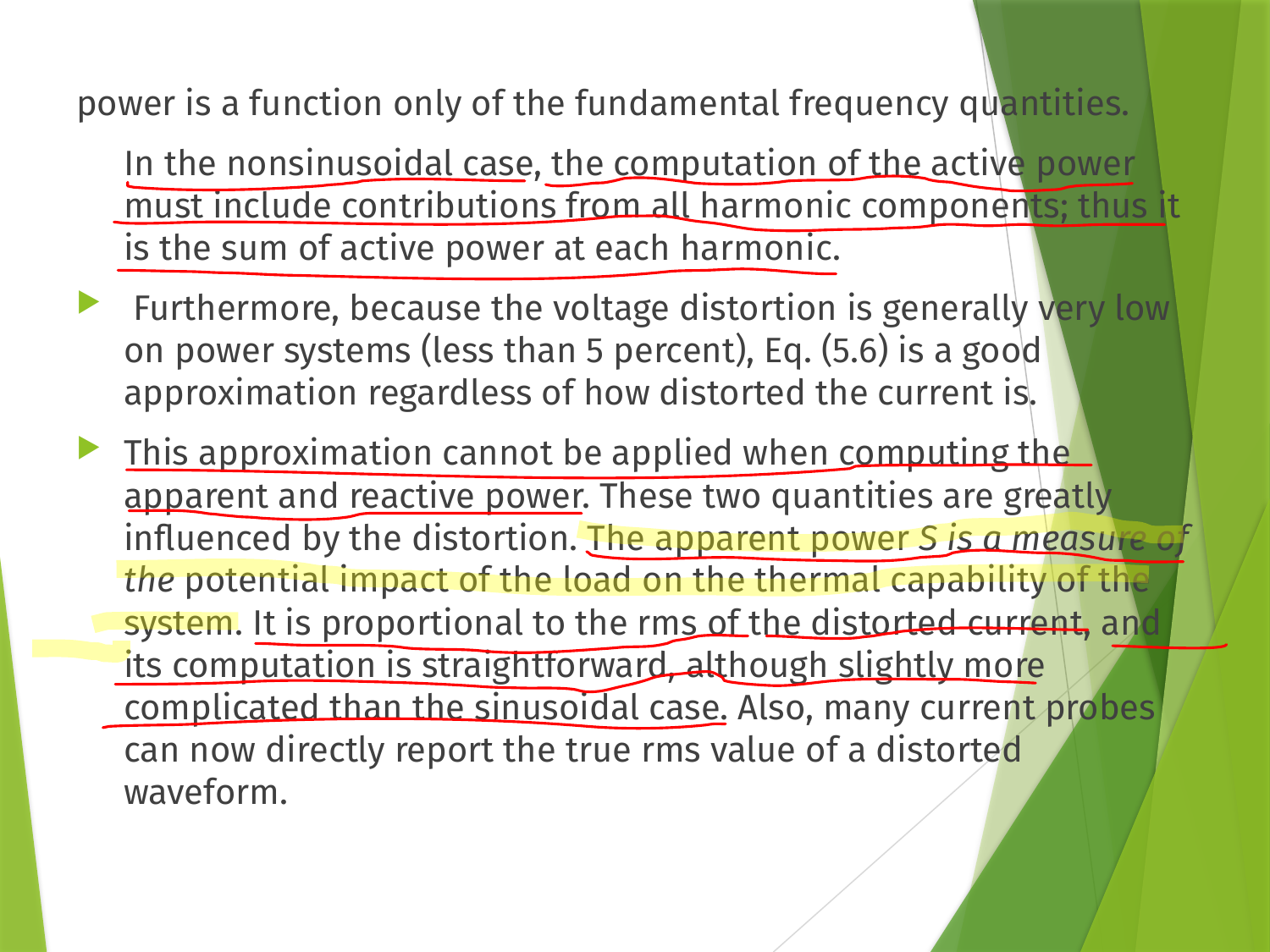

power is a function only of the fundamental frequency quantities.
	In the nonsinusoidal case, the computation of the active power must include contributions from all harmonic components; thus it is the sum of active power at each harmonic.
 Furthermore, because the voltage distortion is generally very low on power systems (less than 5 percent), Eq. (5.6) is a good approximation regardless of how distorted the current is.
This approximation cannot be applied when computing the apparent and reactive power. These two quantities are greatly influenced by the distortion. The apparent power S is a measure of the potential impact of the load on the thermal capability of the system. It is proportional to the rms of the distorted current, and its computation is straightforward, although slightly more complicated than the sinusoidal case. Also, many current probes can now directly report the true rms value of a distorted waveform.